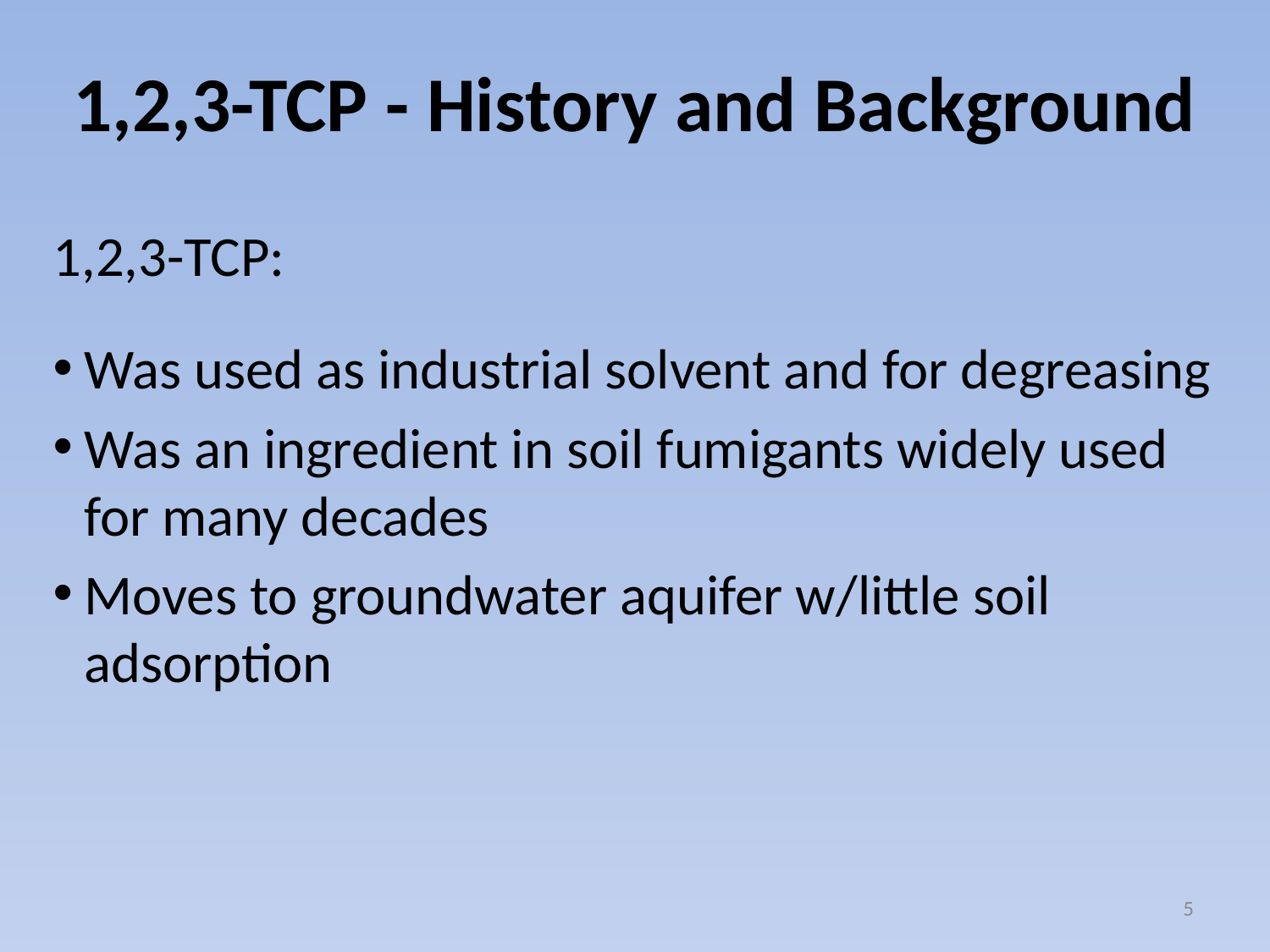

# 1,2,3-TCP - History and Background
1,2,3-TCP:
Was used as industrial solvent and for degreasing
Was an ingredient in soil fumigants widely used for many decades
Moves to groundwater aquifer w/little soil adsorption

5